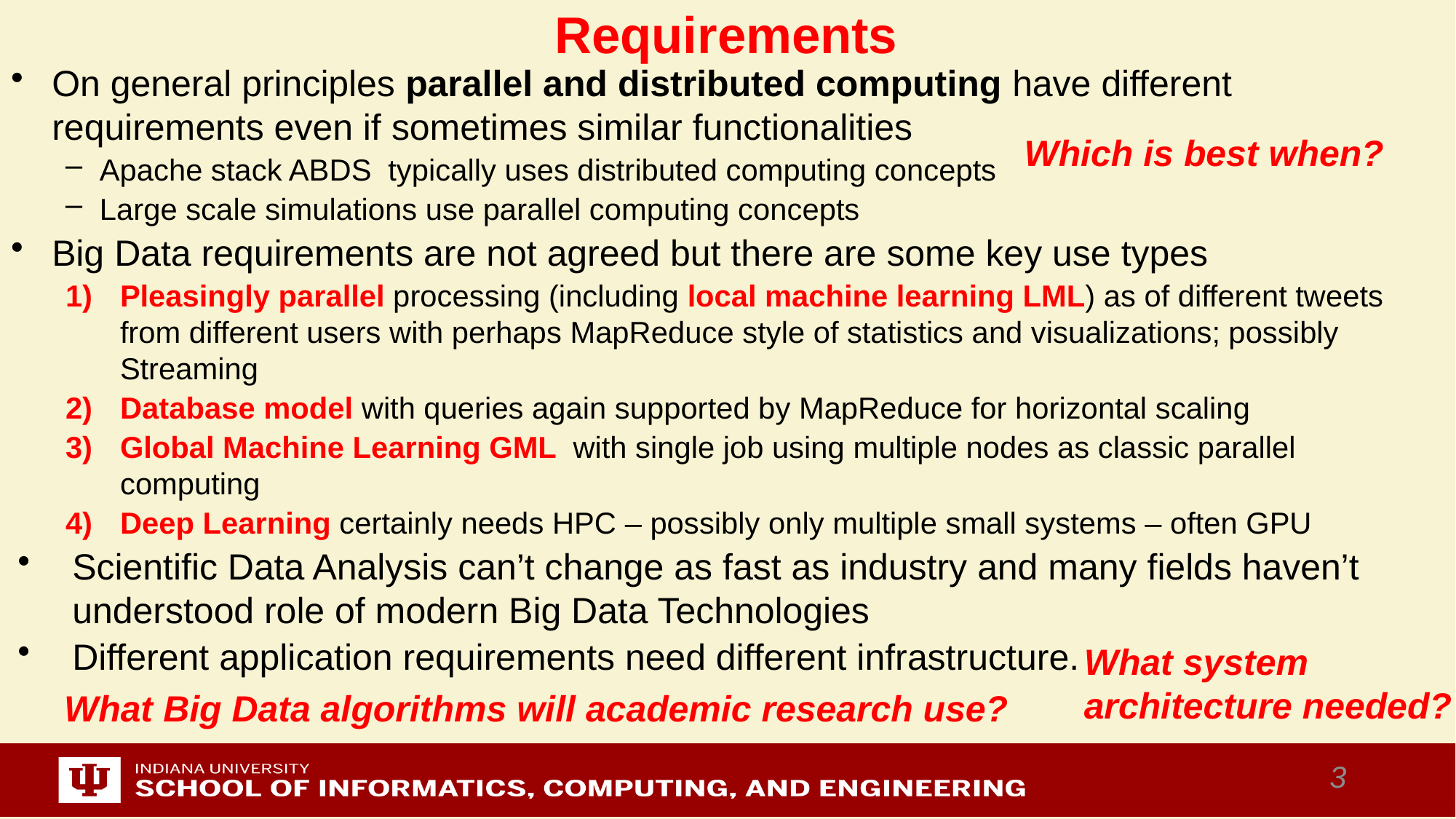

# Requirements
On general principles parallel and distributed computing have different requirements even if sometimes similar functionalities
Apache stack ABDS  typically uses distributed computing concepts
Large scale simulations use parallel computing concepts
Big Data requirements are not agreed but there are some key use types
Pleasingly parallel processing (including local machine learning LML) as of different tweets from different users with perhaps MapReduce style of statistics and visualizations; possibly Streaming
Database model with queries again supported by MapReduce for horizontal scaling
Global Machine Learning GML  with single job using multiple nodes as classic parallel computing
Deep Learning certainly needs HPC – possibly only multiple small systems – often GPU
Scientific Data Analysis can’t change as fast as industry and many fields haven’t understood role of modern Big Data Technologies
Different application requirements need different infrastructure.
Which is best when?
What system architecture needed?
What Big Data algorithms will academic research use?
3